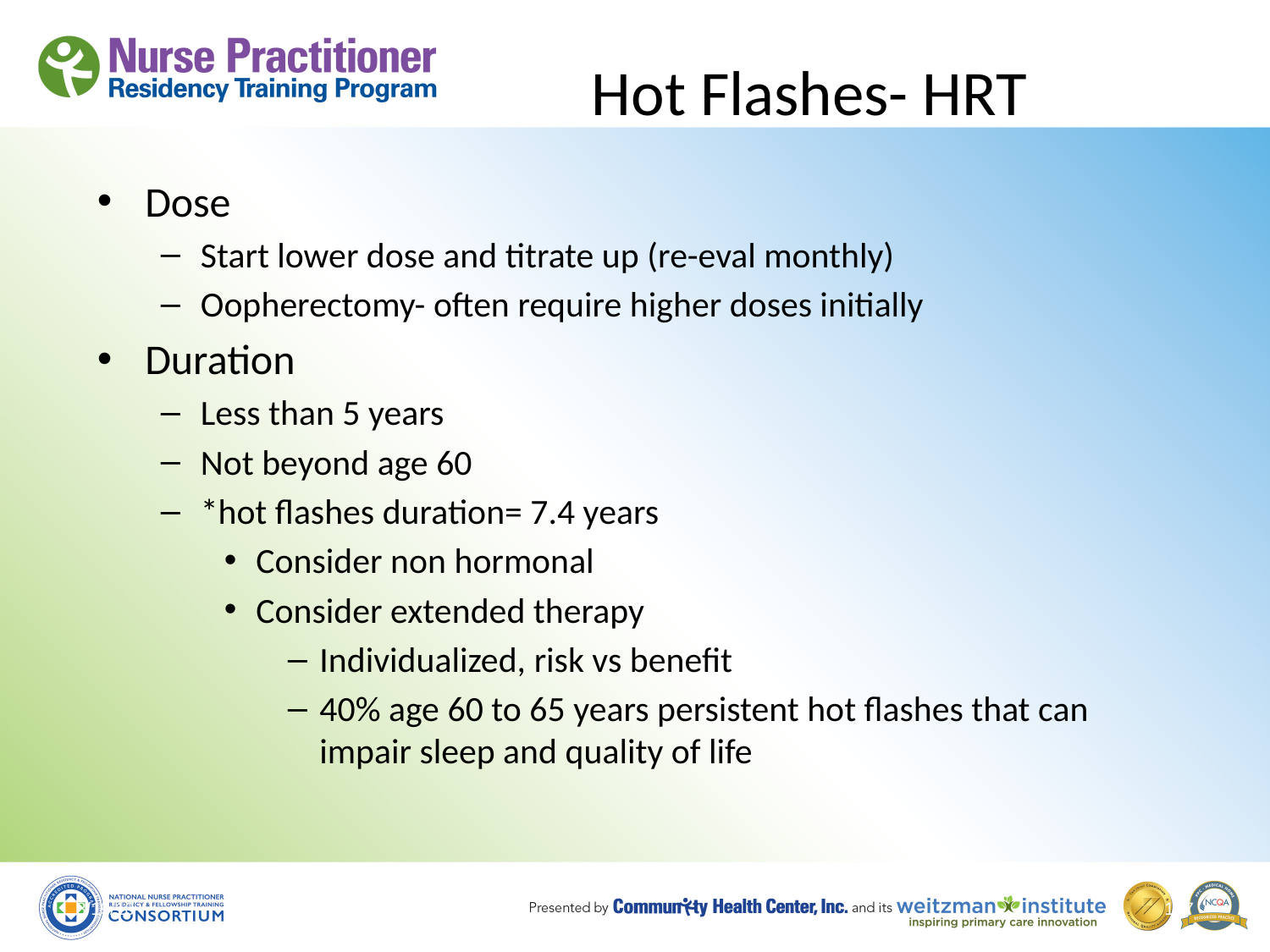

# Hot Flashes- HRT
Dose
Start lower dose and titrate up (re-eval monthly)
Oopherectomy- often require higher doses initially
Duration
Less than 5 years
Not beyond age 60
*hot flashes duration= 7.4 years
Consider non hormonal
Consider extended therapy
Individualized, risk vs benefit
40% age 60 to 65 years persistent hot flashes that can impair sleep and quality of life

8/19/10
107